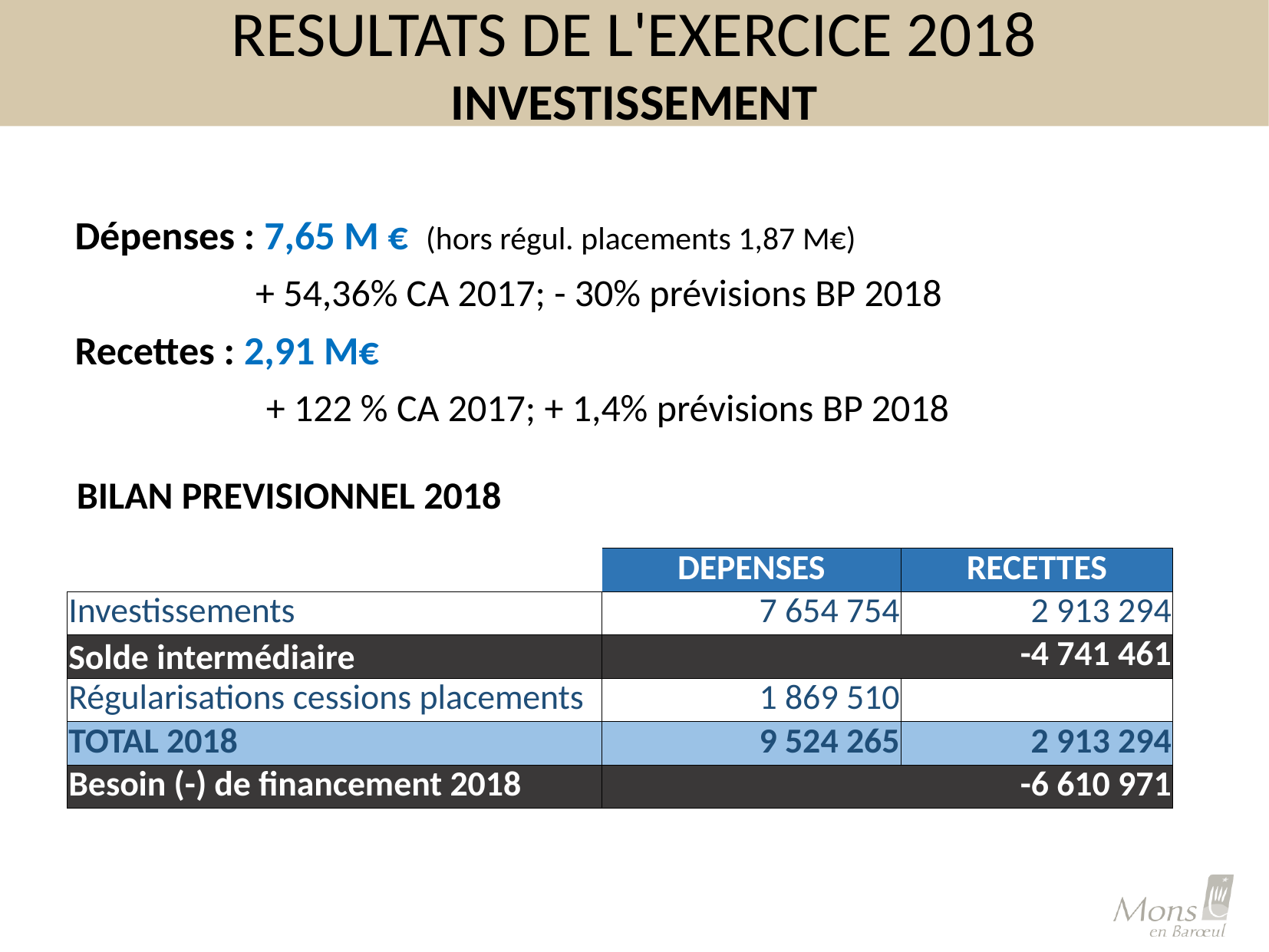

# RESULTATS DE L'EXERCICE 2018 INVESTISSEMENT
Dépenses : 7,65 M €  (hors régul. placements 1,87 M€)
	         + 54,36% CA 2017; - 30% prévisions BP 2018
Recettes : 2,91 M€
+ 122 % CA 2017; + 1,4% prévisions BP 2018

BILAN PREVISIONNEL 2018
|  | DEPENSES | RECETTES |
| --- | --- | --- |
| Investissements | 7 654 754 | 2 913 294 |
| Solde intermédiaire | -4 741 461 |  |
| Régularisations cessions placements | 1 869 510 |  |
| TOTAL 2018 | 9 524 265 | 2 913 294 |
| Besoin (-) de financement 2018 | -6 610 971 |  |